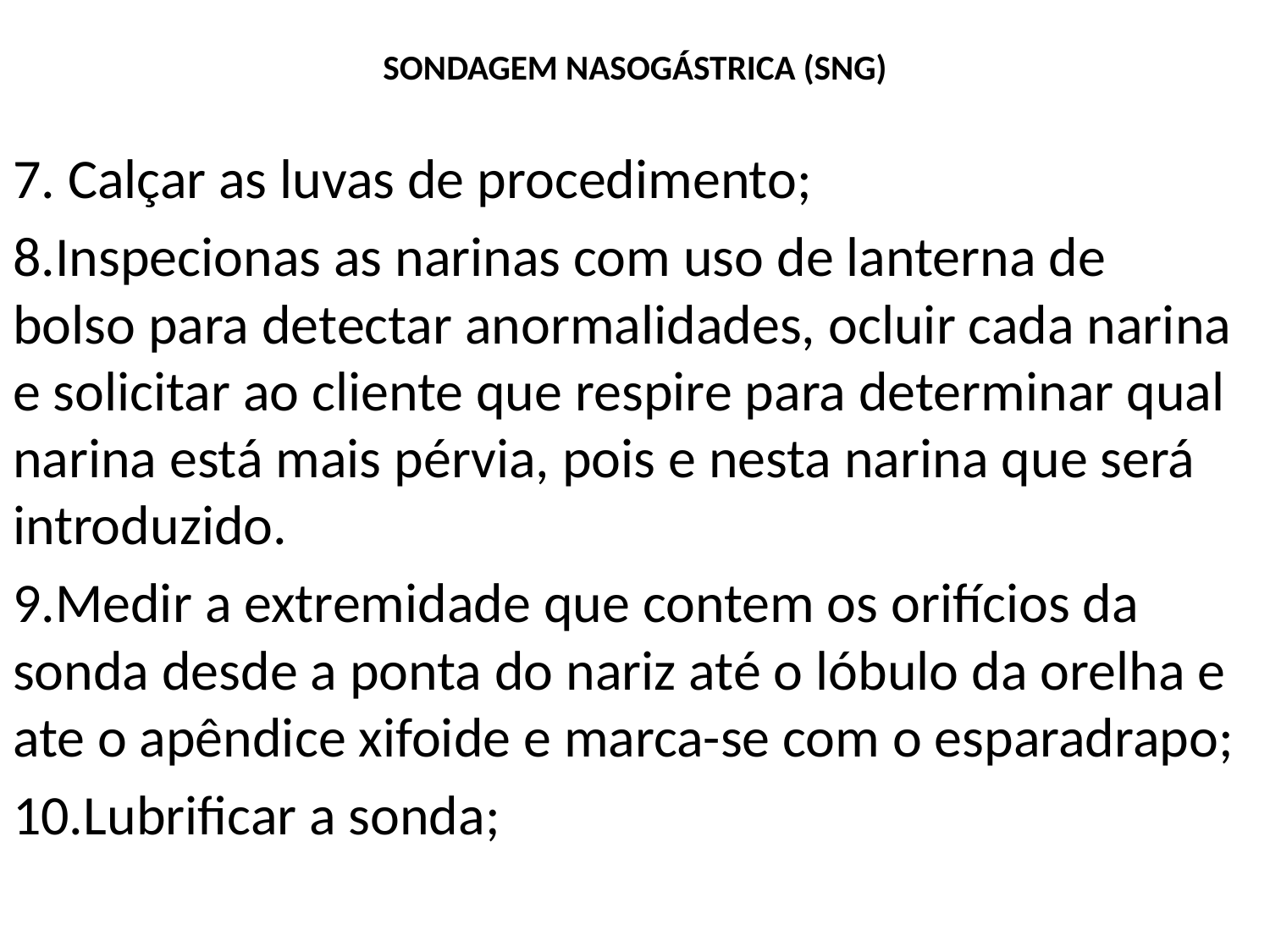

# SONDAGEM NASOGÁSTRICA (SNG)
7. Calçar as luvas de procedimento;
8.Inspecionas as narinas com uso de lanterna de bolso para detectar anormalidades, ocluir cada narina e solicitar ao cliente que respire para determinar qual narina está mais pérvia, pois e nesta narina que será introduzido.
9.Medir a extremidade que contem os orifícios da sonda desde a ponta do nariz até o lóbulo da orelha e ate o apêndice xifoide e marca-se com o esparadrapo;
10.Lubrificar a sonda;